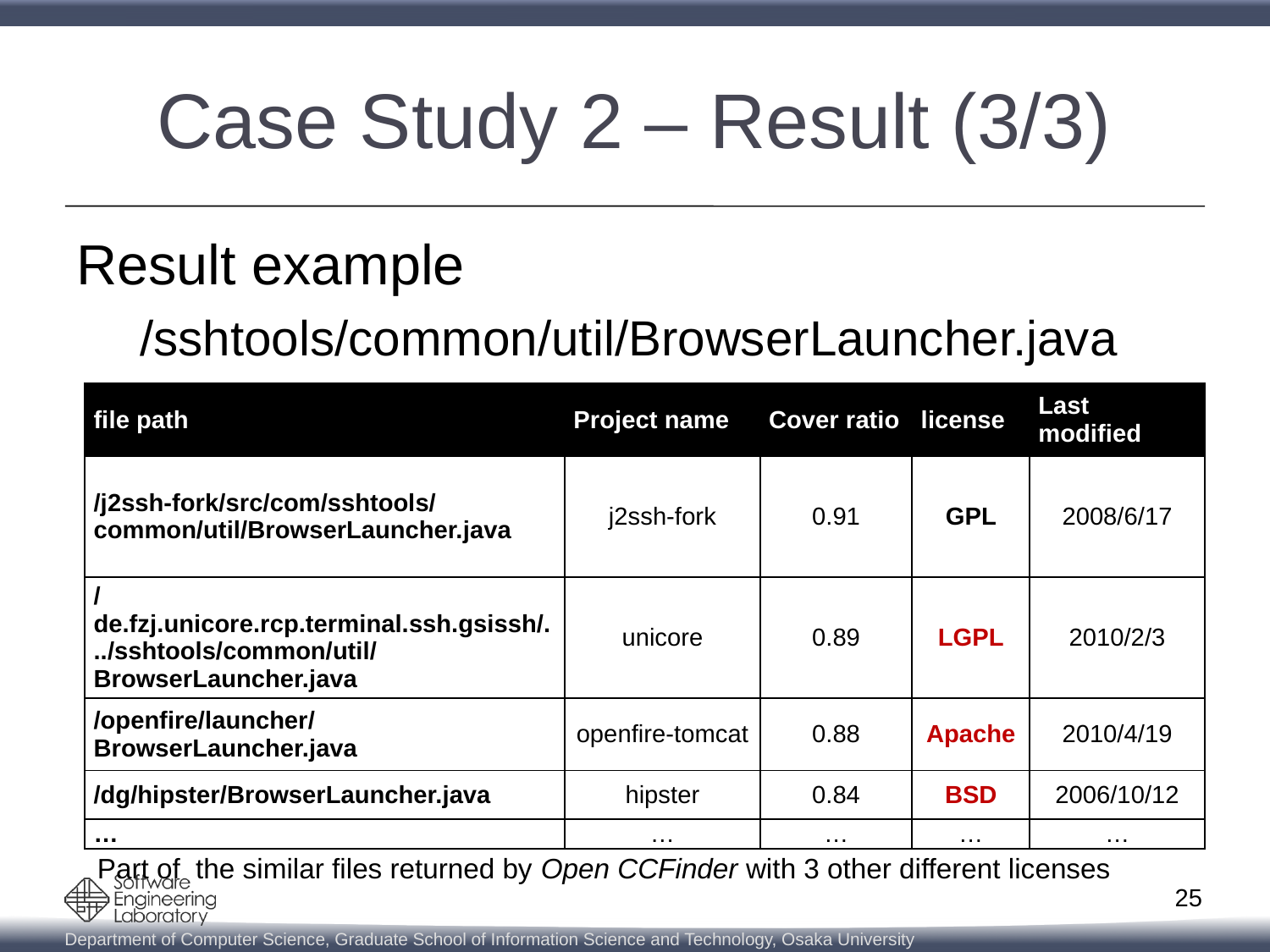

# Case Study 2 – Result (3/3)
Result example
/sshtools/common/util/BrowserLauncher.java
| file path | Project name | Cover ratio | license | Last modified |
| --- | --- | --- | --- | --- |
| /j2ssh-fork/src/com/sshtools/common/util/BrowserLauncher.java | j2ssh-fork | 0.91 | GPL | 2008/6/17 |
| /de.fzj.unicore.rcp.terminal.ssh.gsissh/.../sshtools/common/util/BrowserLauncher.java | unicore | 0.89 | LGPL | 2010/2/3 |
| /openfire/launcher/BrowserLauncher.java | openfire-tomcat | 0.88 | Apache | 2010/4/19 |
| /dg/hipster/BrowserLauncher.java | hipster | 0.84 | BSD | 2006/10/12 |
| … | … | … | … | … |
Part of  the similar files returned by Open CCFinder with 3 other different licenses
25